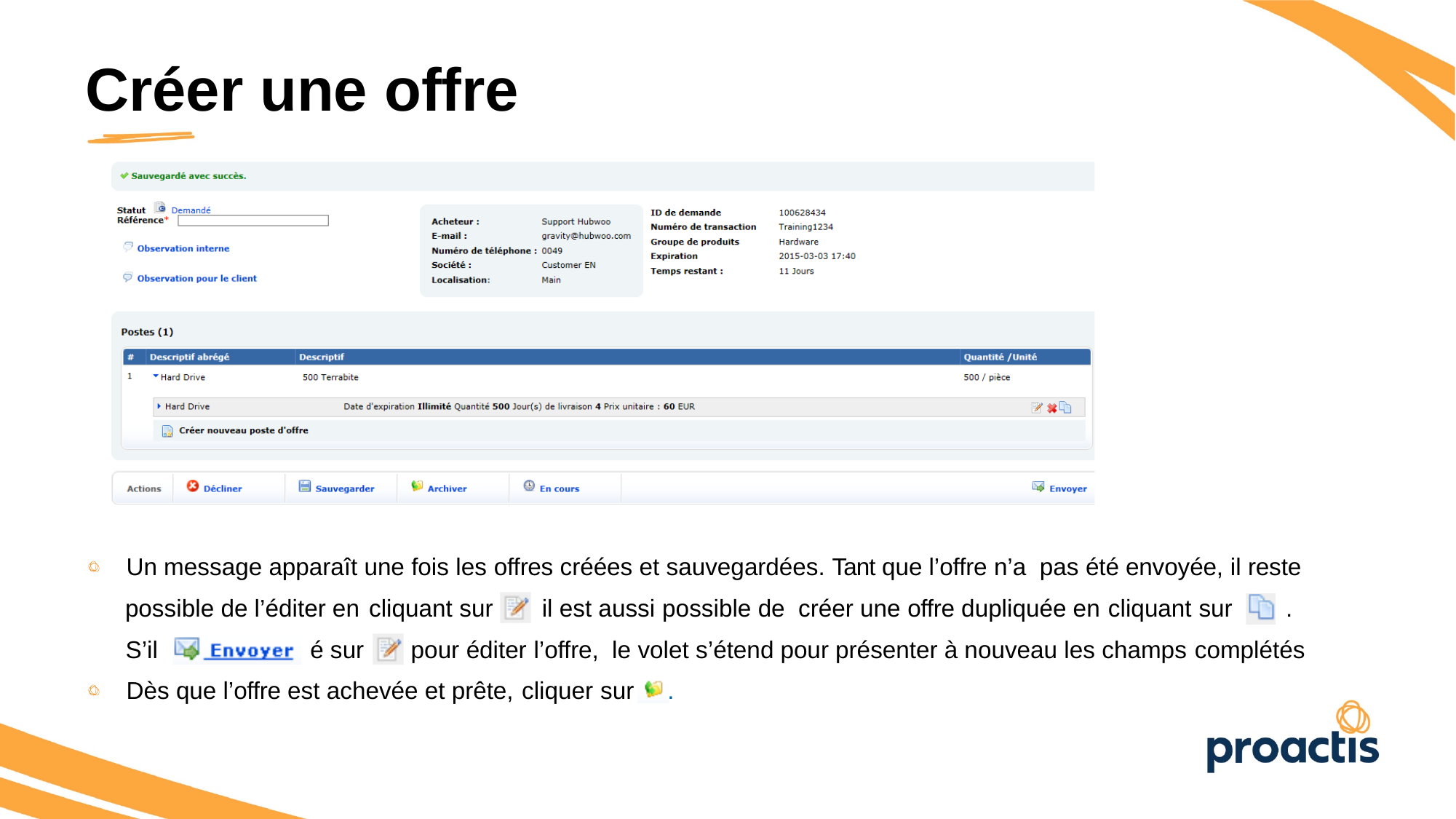

Créer une offre

Un message apparaît une fois les offres créées et sauvegardées. Tant que l’offre n’a  pas été envoyée, il reste
      possible de l’éditer en cliquant sur 	   il est aussi possible de  créer une offre dupliquée en cliquant sur	.
      S’il       	 é sur       pour éditer l’offre,  le volet s’étend pour présenter à nouveau les champs complétés
Dès que l’offre est achevée et prête, cliquer sur     .